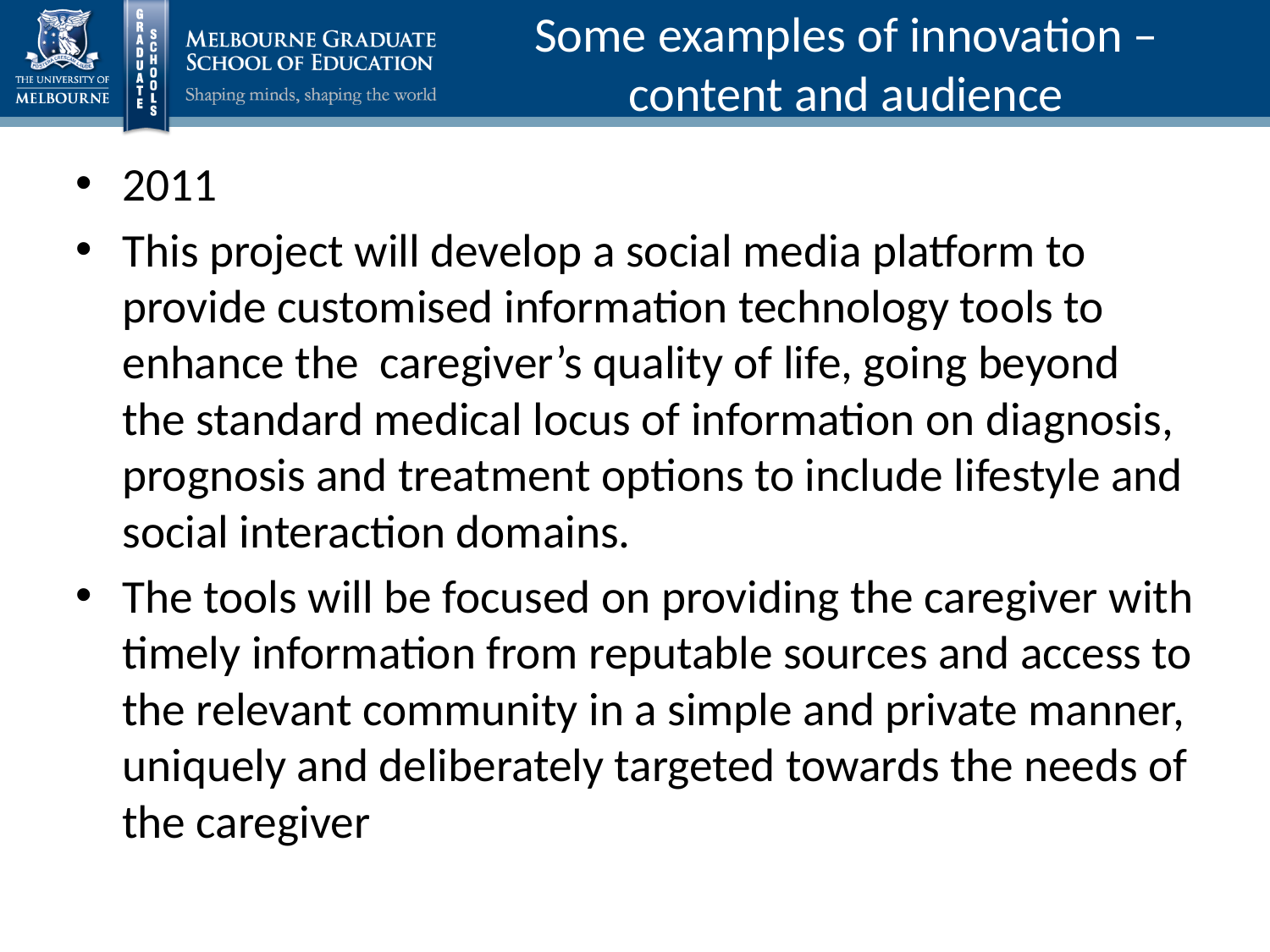

# Some examples of innovation – content and audience
2011
This project will develop a social media platform to provide customised information technology tools to enhance the  caregiver’s quality of life, going beyond the standard medical locus of information on diagnosis, prognosis and treatment options to include lifestyle and social interaction domains.
The tools will be focused on providing the caregiver with timely information from reputable sources and access to the relevant community in a simple and private manner, uniquely and deliberately targeted towards the needs of the caregiver